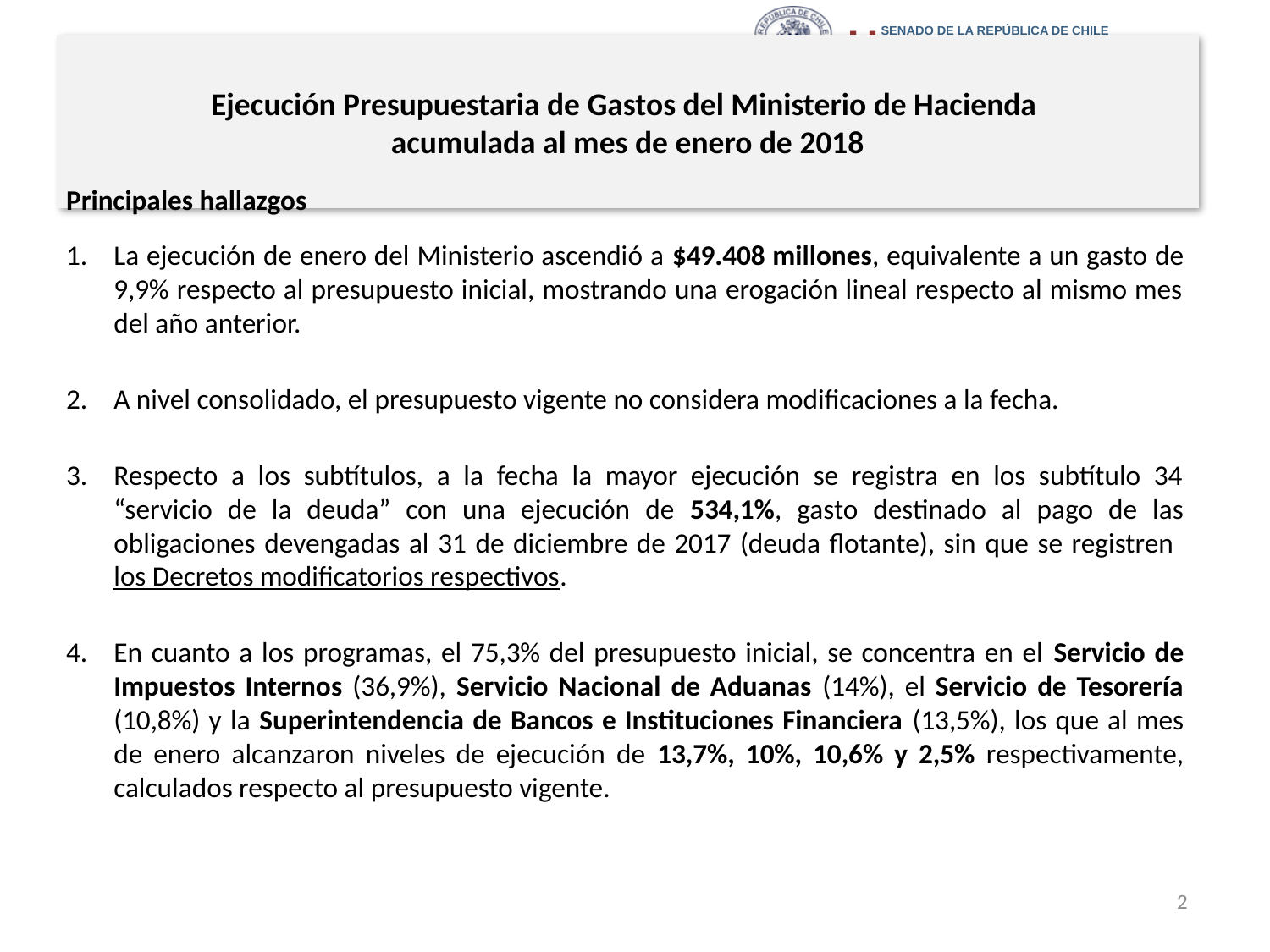

# Ejecución Presupuestaria de Gastos del Ministerio de Hacienda acumulada al mes de enero de 2018
Principales hallazgos
La ejecución de enero del Ministerio ascendió a $49.408 millones, equivalente a un gasto de 9,9% respecto al presupuesto inicial, mostrando una erogación lineal respecto al mismo mes del año anterior.
A nivel consolidado, el presupuesto vigente no considera modificaciones a la fecha.
Respecto a los subtítulos, a la fecha la mayor ejecución se registra en los subtítulo 34 “servicio de la deuda” con una ejecución de 534,1%, gasto destinado al pago de las obligaciones devengadas al 31 de diciembre de 2017 (deuda flotante), sin que se registren  los Decretos modificatorios respectivos.
En cuanto a los programas, el 75,3% del presupuesto inicial, se concentra en el Servicio de Impuestos Internos (36,9%), Servicio Nacional de Aduanas (14%), el Servicio de Tesorería (10,8%) y la Superintendencia de Bancos e Instituciones Financiera (13,5%), los que al mes de enero alcanzaron niveles de ejecución de 13,7%, 10%, 10,6% y 2,5% respectivamente, calculados respecto al presupuesto vigente.
2